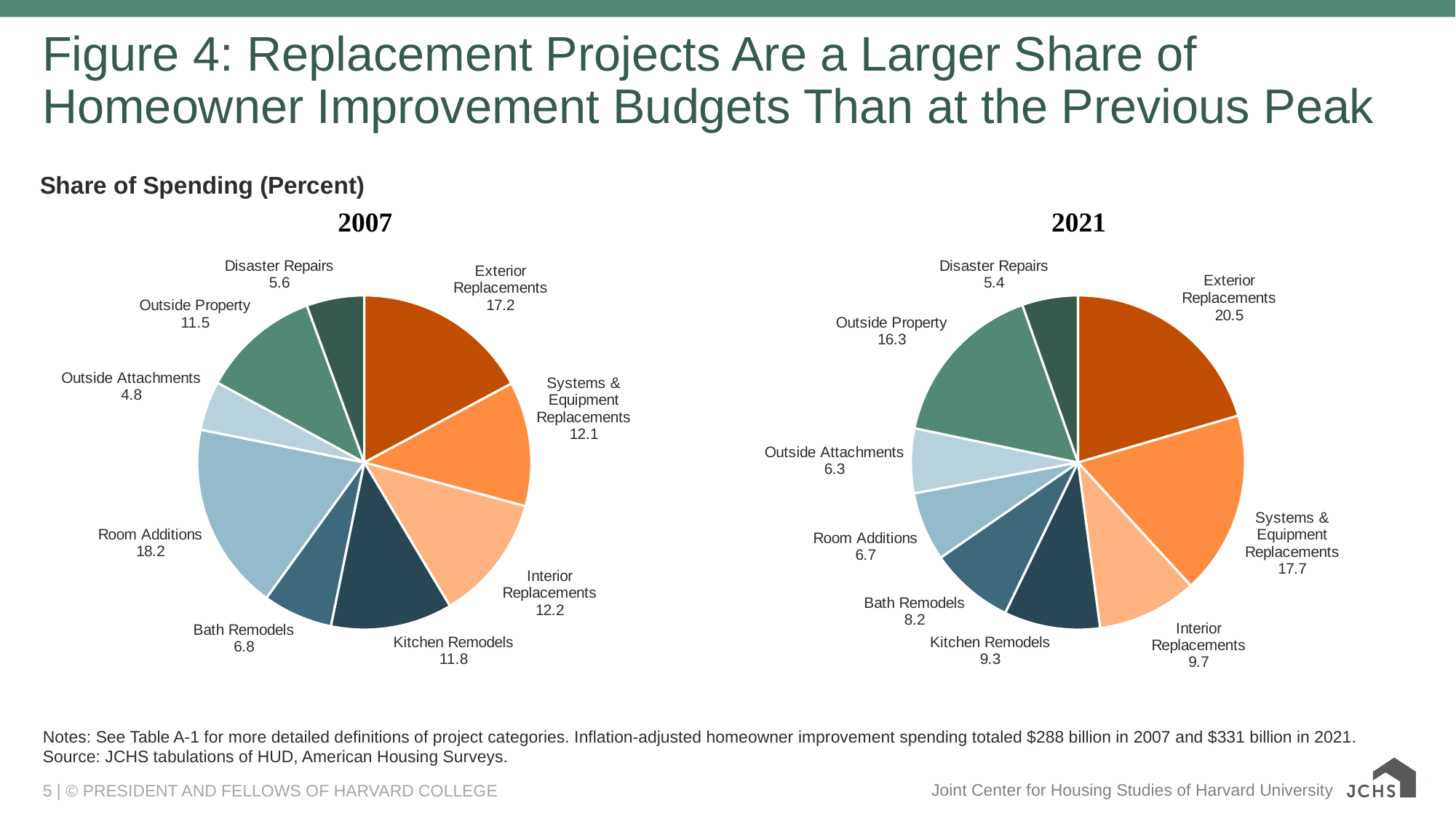

# Figure 4: Replacement Projects Are a Larger Share of Homeowner Improvement Budgets Than at the Previous Peak

### Chart

| Category | 2021 |
|---|---|
| Exterior Replacements | 20.471290841496295 |
| Systems & Equipment Replacements | 17.720542017129524 |
| Interior Replacements | 9.685242640410639 |
| Kitchen Remodels | 9.299972014140039 |
| Bath Remodels | 8.176204867226327 |
| Room Additions | 6.680345762737561 |
| Outside Attachments | 6.257264140656081 |
| Outside Property | 16.305589350335058 |
| Disaster Repairs | 5.4035483658684615 |

### Chart: Share of Spending (Percent)

| Category | 2007 |
|---|---|
| Exterior Replacements | 17.163522091571863 |
| Systems & Equipment Replacements | 12.056978149224431 |
| Interior Replacements | 12.21339671515853 |
| Kitchen Remodels | 11.773597977633555 |
| Bath Remodels | 6.75559506218415 |
| Room Additions | 18.18564220301704 |
| Outside Attachments | 4.779082877216672 |
| Outside Property | 11.48809273097377 |
| Disaster Repairs | 5.584092193020002 |
Notes: See Table A-1 for more detailed definitions of project categories. Inflation-adjusted homeowner improvement spending totaled $288 billion in 2007 and $331 billion in 2021.
Source: JCHS tabulations of HUD, American Housing Surveys.